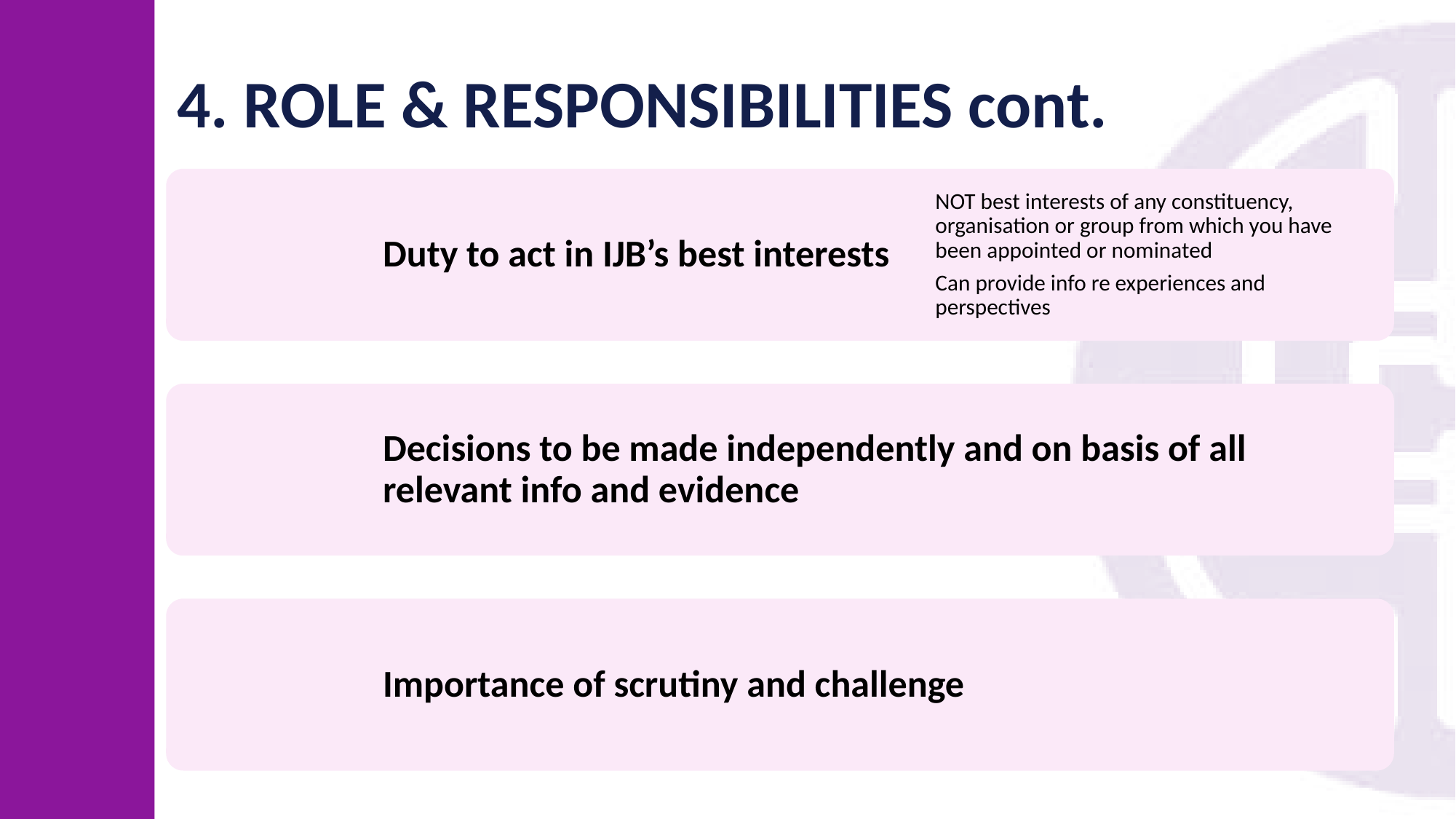

# 4. ROLE & RESPONSIBILITIES cont.
Duty to act in IJB’s best interests
NOT best interests of any constituency, organisation or group from which you have been appointed or nominated
Can provide info re experiences and perspectives
Decisions to be made independently and on basis of all relevant info and evidence
Importance of scrutiny and challenge